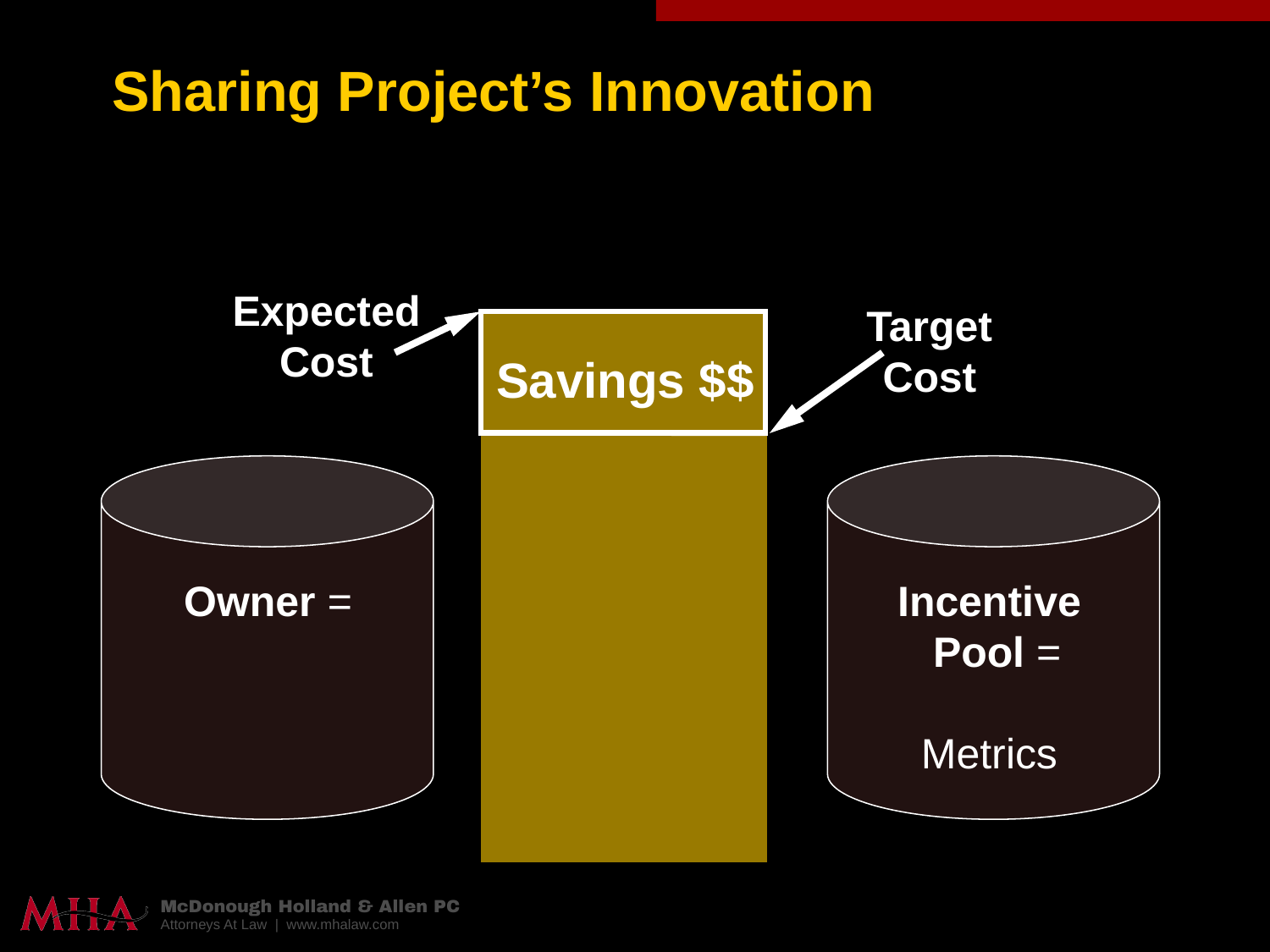

# Sharing Project’s Innovation

Expected
Cost

Target
Cost

Savings $$

Owner =

Incentive Pool =

Metrics